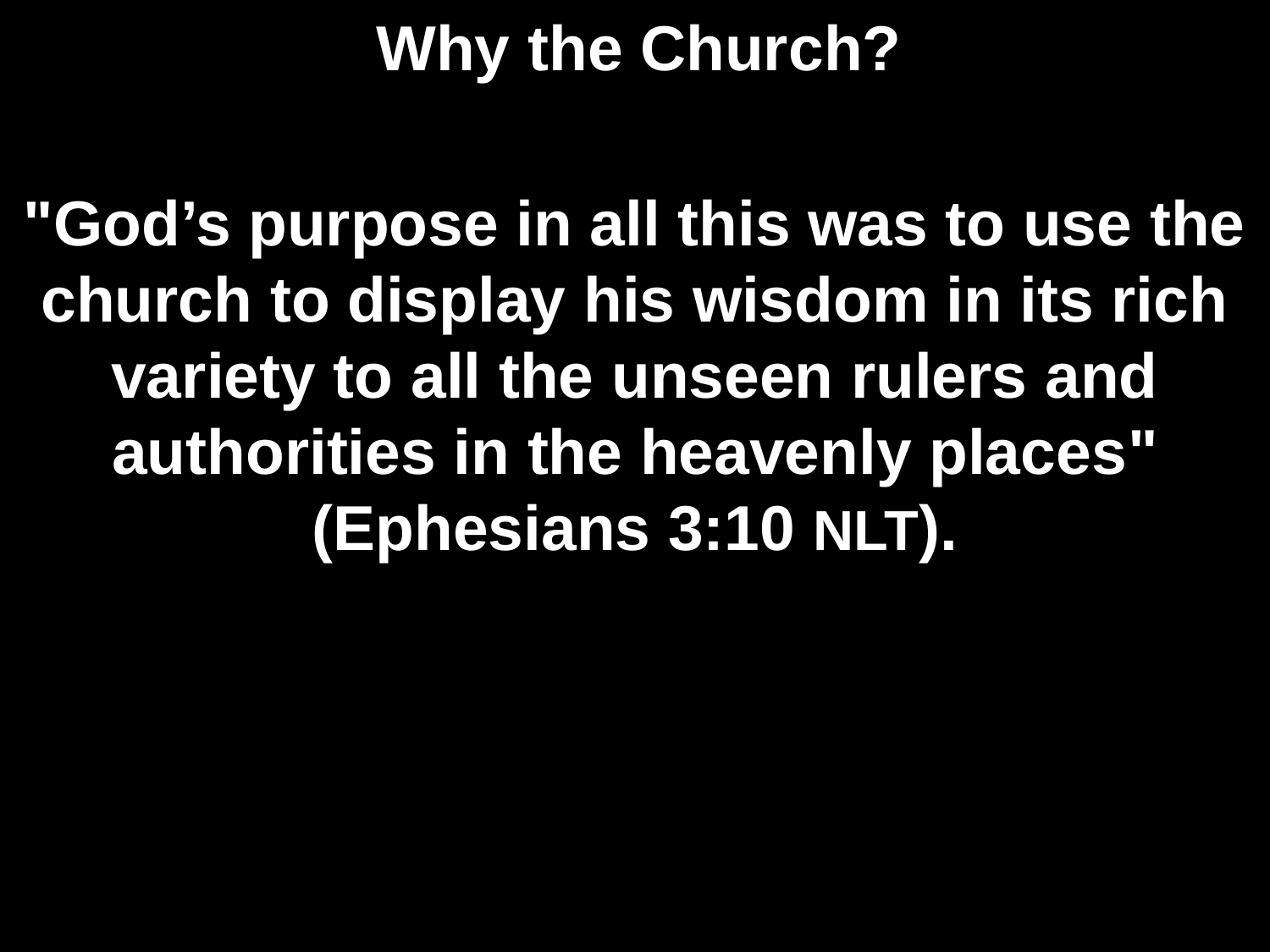

Why the Church?
# "God’s purpose in all this was to use the church to display his wisdom in its rich variety to all the unseen rulers and authorities in the heavenly places" (Ephesians 3:10 NLT).